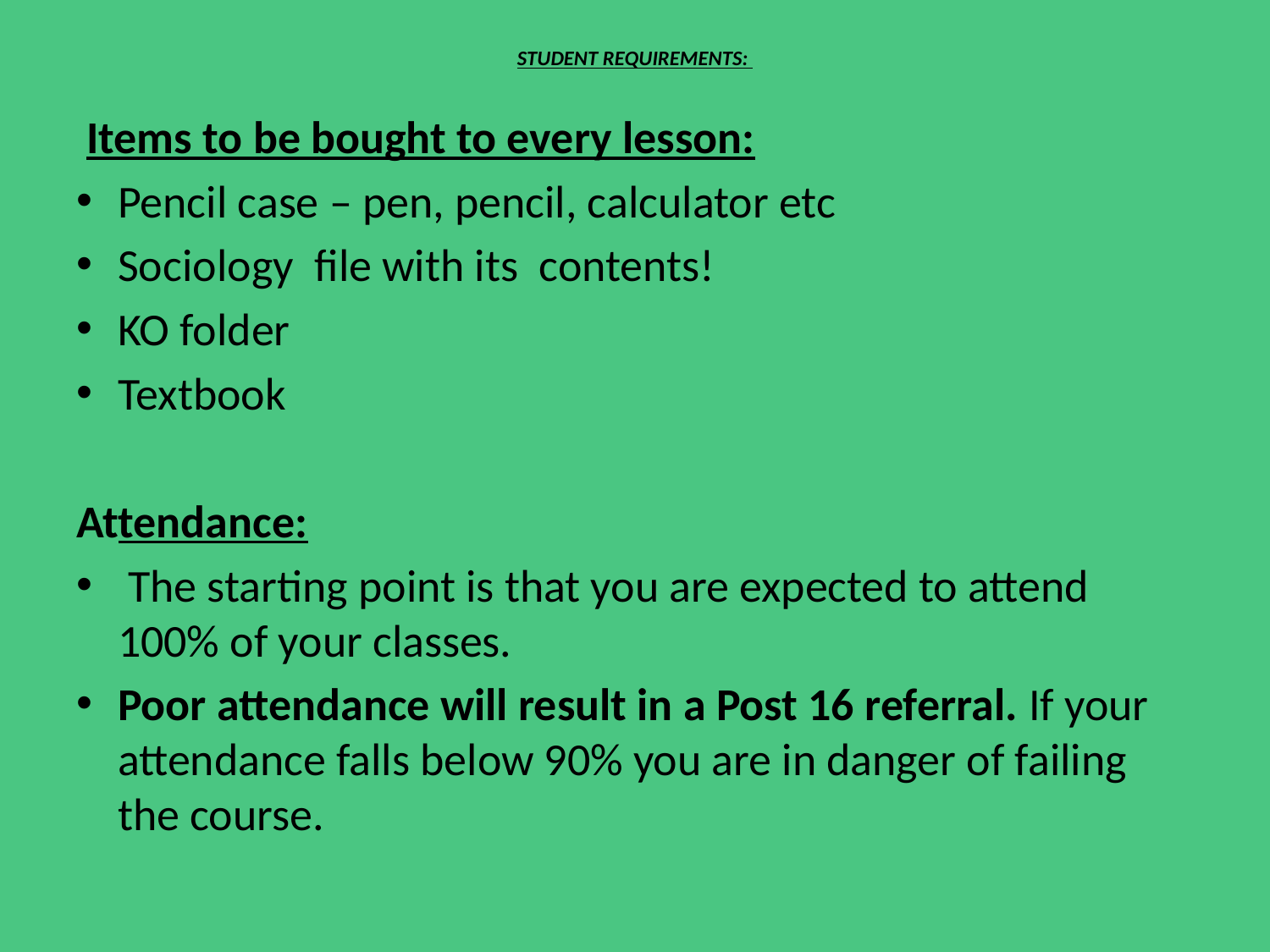

# STUDENT REQUIREMENTS:
 Items to be bought to every lesson:
Pencil case – pen, pencil, calculator etc
Sociology  file with its  contents!
KO folder
Textbook

Attendance:
 The starting point is that you are expected to attend 100% of your classes.
Poor attendance will result in a Post 16 referral. If your attendance falls below 90% you are in danger of failing the course.